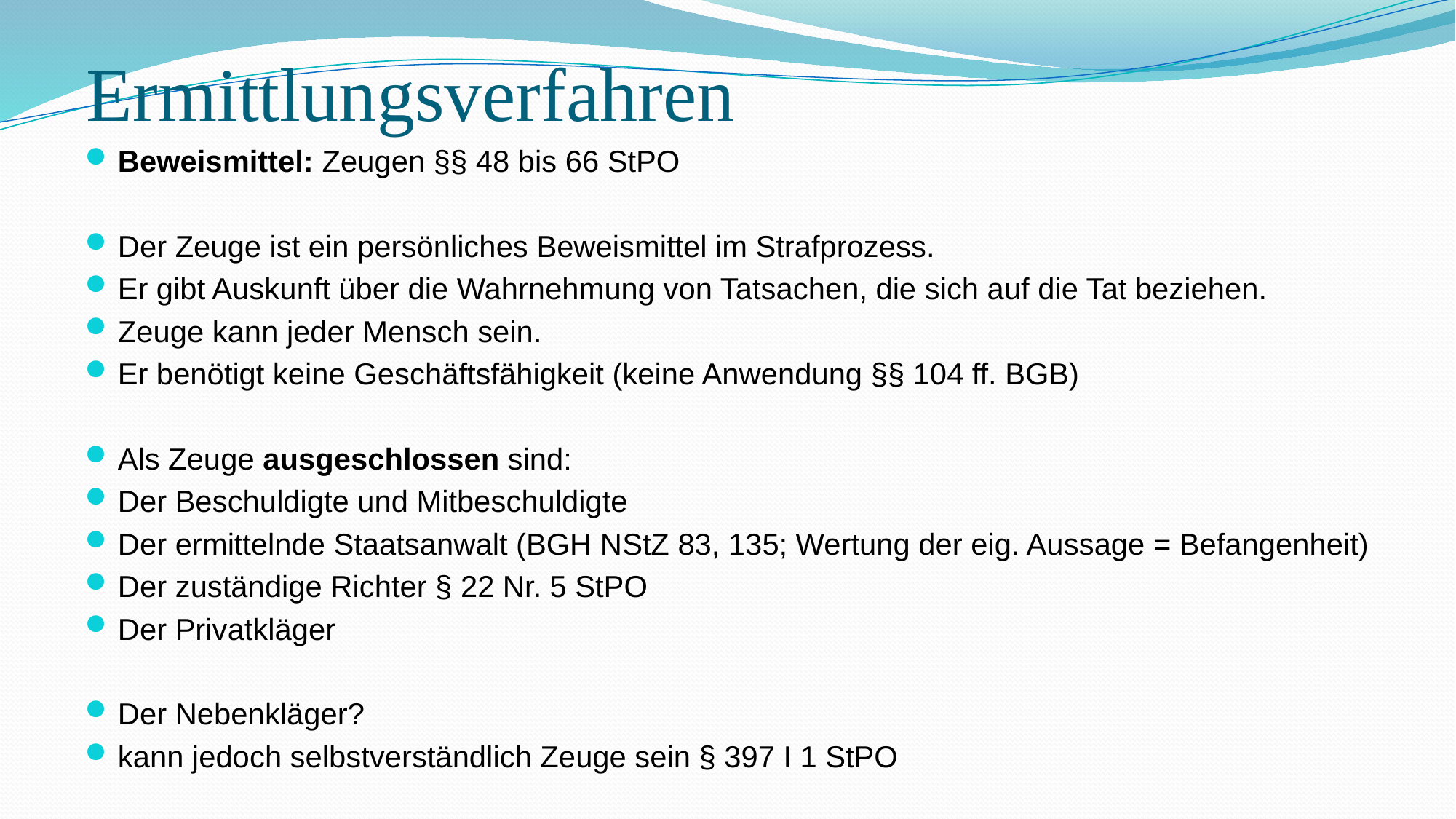

# Ermittlungsverfahren
Beweismittel: Zeugen §§ 48 bis 66 StPO

Der Zeuge ist ein persönliches Beweismittel im Strafprozess.
Er gibt Auskunft über die Wahrnehmung von Tatsachen, die sich auf die Tat beziehen.
Zeuge kann jeder Mensch sein.
Er benötigt keine Geschäftsfähigkeit (keine Anwendung §§ 104 ff. BGB)

Als Zeuge ausgeschlossen sind:
Der Beschuldigte und Mitbeschuldigte
Der ermittelnde Staatsanwalt (BGH NStZ 83, 135; Wertung der eig. Aussage = Befangenheit)
Der zuständige Richter § 22 Nr. 5 StPO
Der Privatkläger

Der Nebenkläger?
kann jedoch selbstverständlich Zeuge sein § 397 I 1 StPO